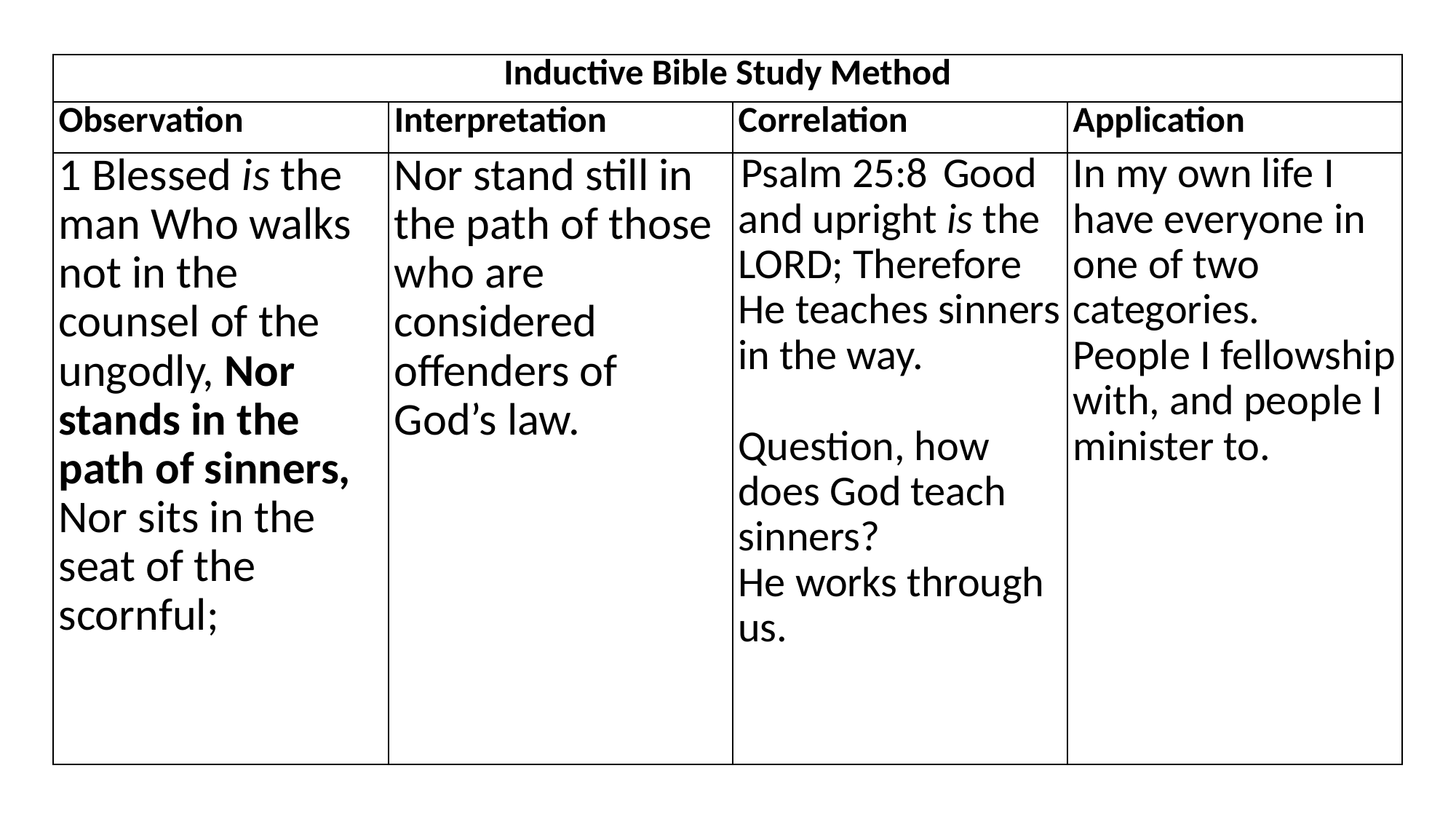

| Inductive Bible Study Method |  |  |  |
| --- | --- | --- | --- |
| Observation | Interpretation | Correlation | Application |
| 1 Blessed is the man Who walks not in the counsel of the ungodly, Nor stands in the path of sinners, Nor sits in the seat of the scornful; | Nor stand still in the path of those who are considered offenders of God’s law. | Psalm 25:8  Good and upright is the Lord; Therefore He teaches sinners in the way. Question, how does God teach sinners? He works through us. | In my own life I have everyone in one of two categories. People I fellowship with, and people I minister to. |